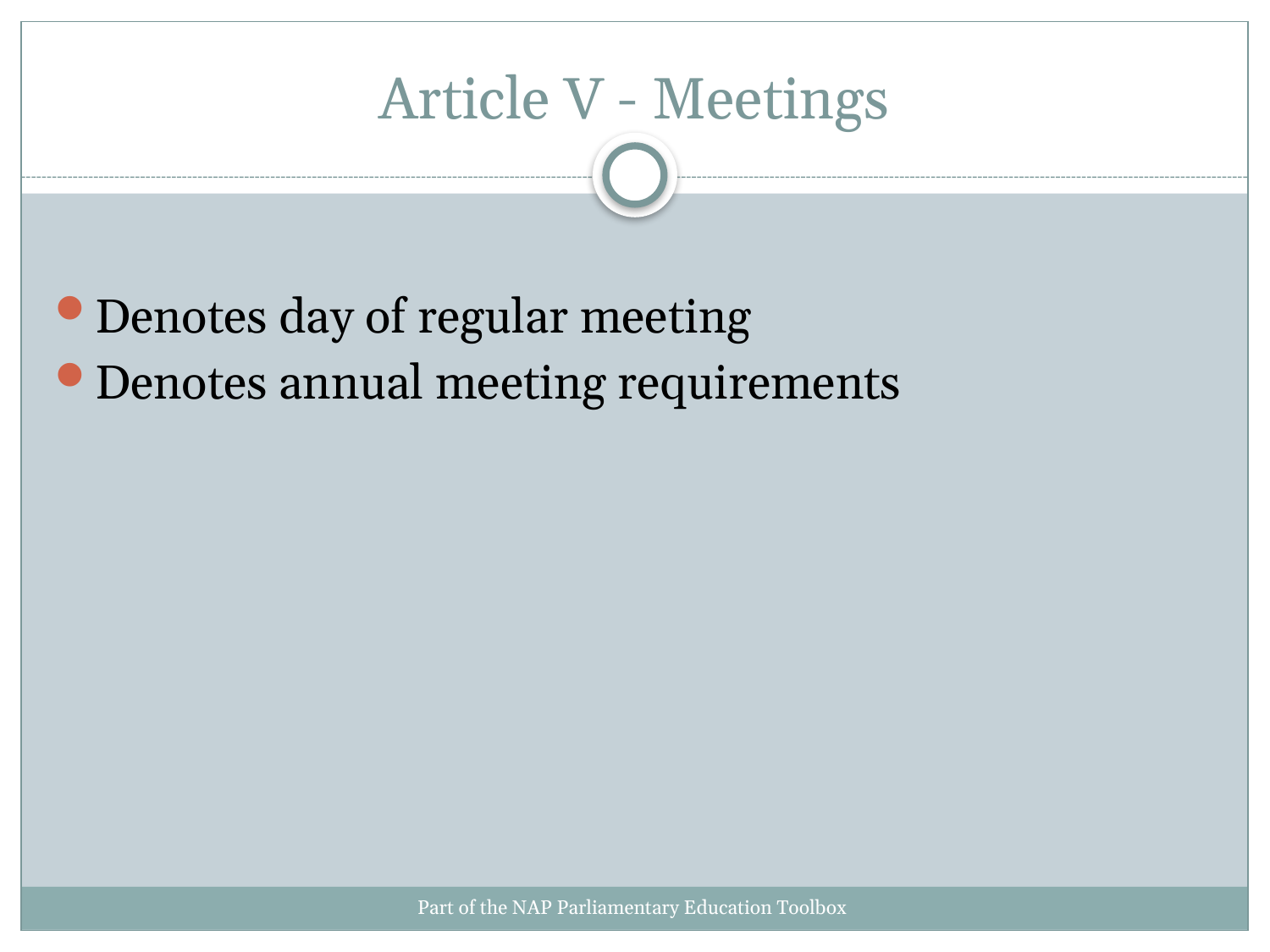

# Article V - Meetings

Denotes day of regular meeting
Denotes annual meeting requirements

Part of the NAP Parliamentary Education Toolbox